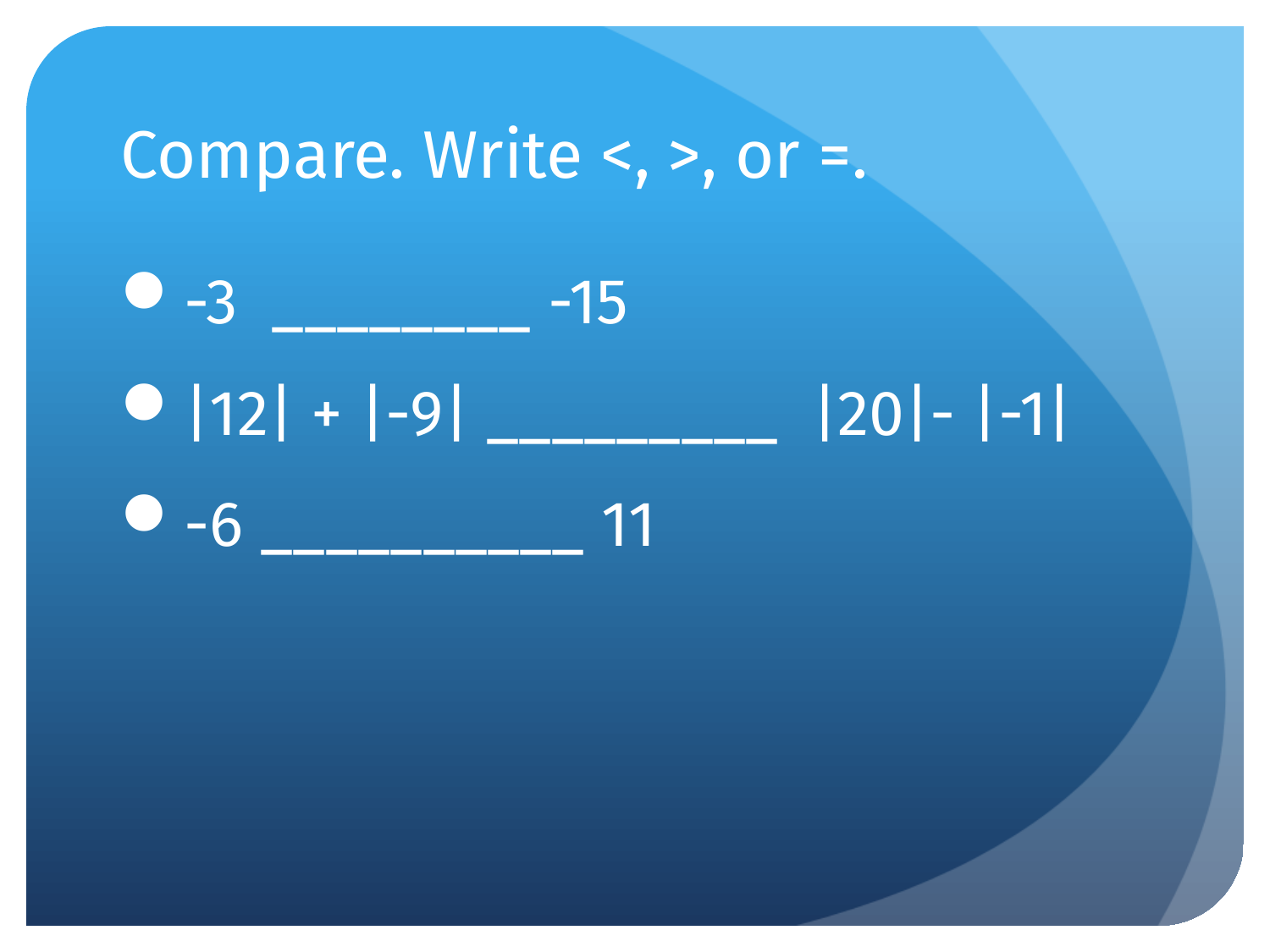

# Compare. Write <, >, or =.
-3  ________ -15
|12| + |-9| _________  |20|- |-1|
-6 __________ 11